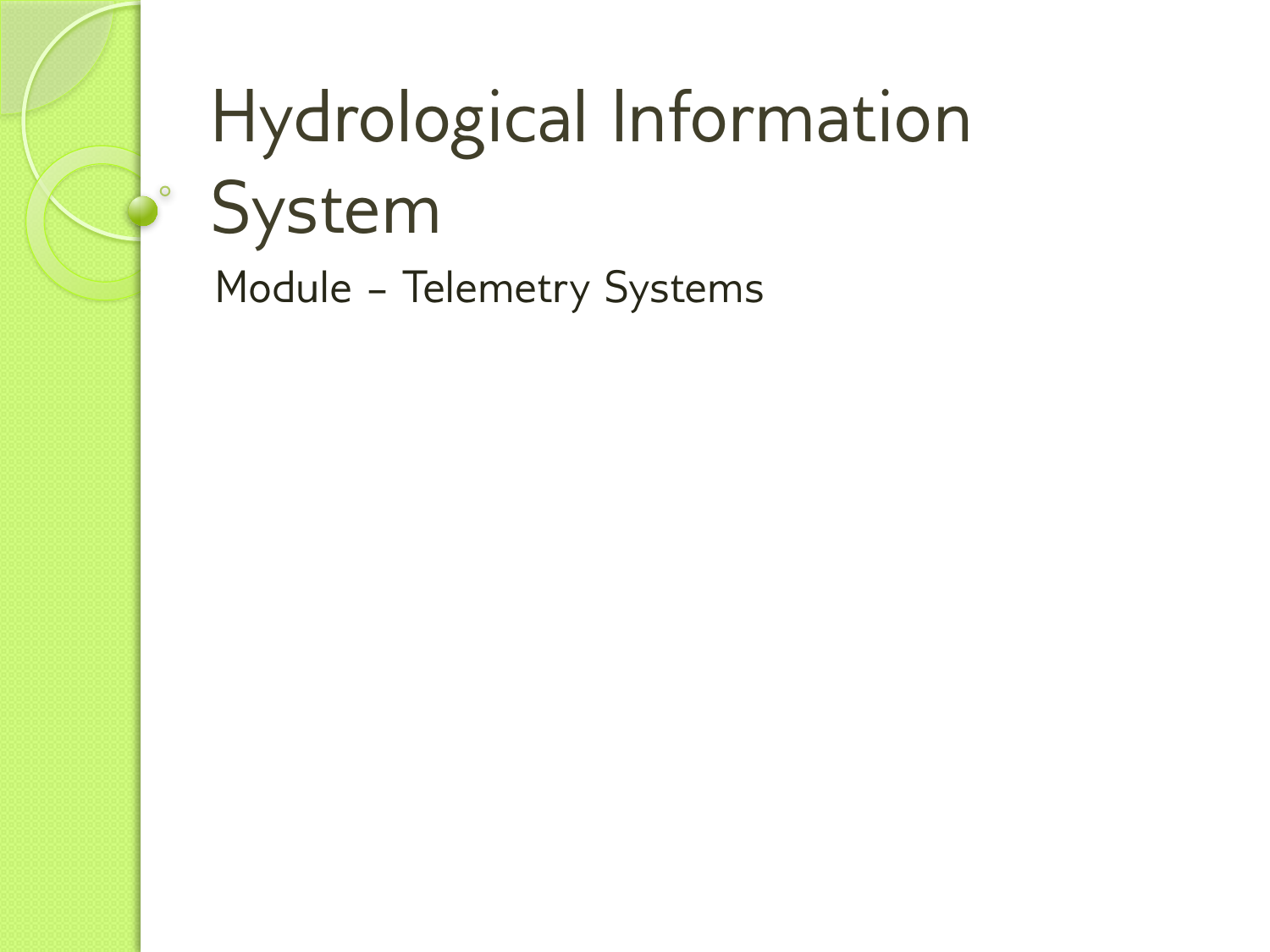

# Hydrological Information System
Module – Telemetry Systems